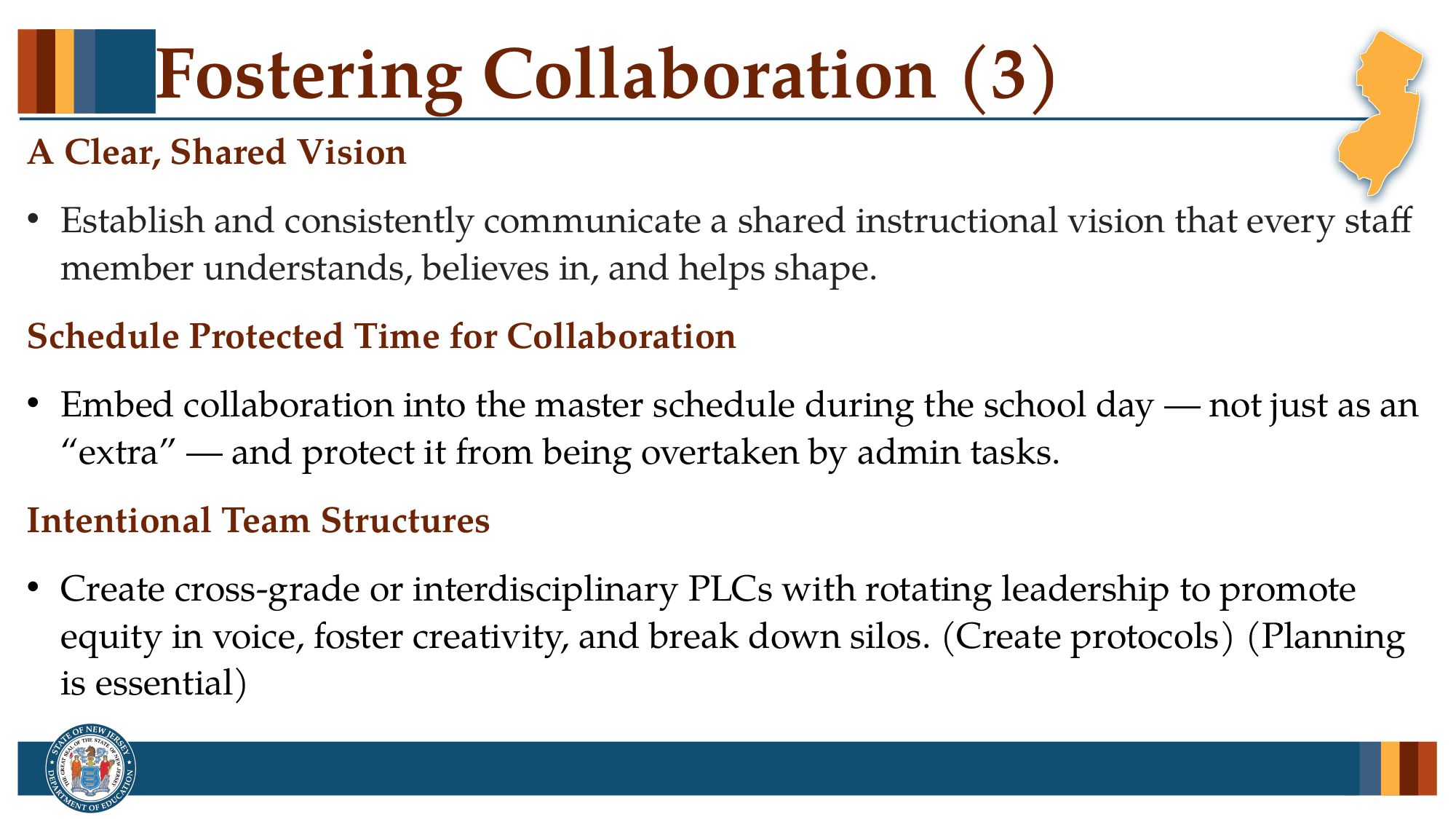

# Fostering Collaboration (3)
A Clear, Shared Vision
Establish and consistently communicate a shared instructional vision that every staff member understands, believes in, and helps shape.
Schedule Protected Time for Collaboration
Embed collaboration into the master schedule during the school day — not just as an “extra” — and protect it from being overtaken by admin tasks.
Intentional Team Structures
Create cross-grade or interdisciplinary PLCs with rotating leadership to promote equity in voice, foster creativity, and break down silos. (Create protocols) (Planning is essential)